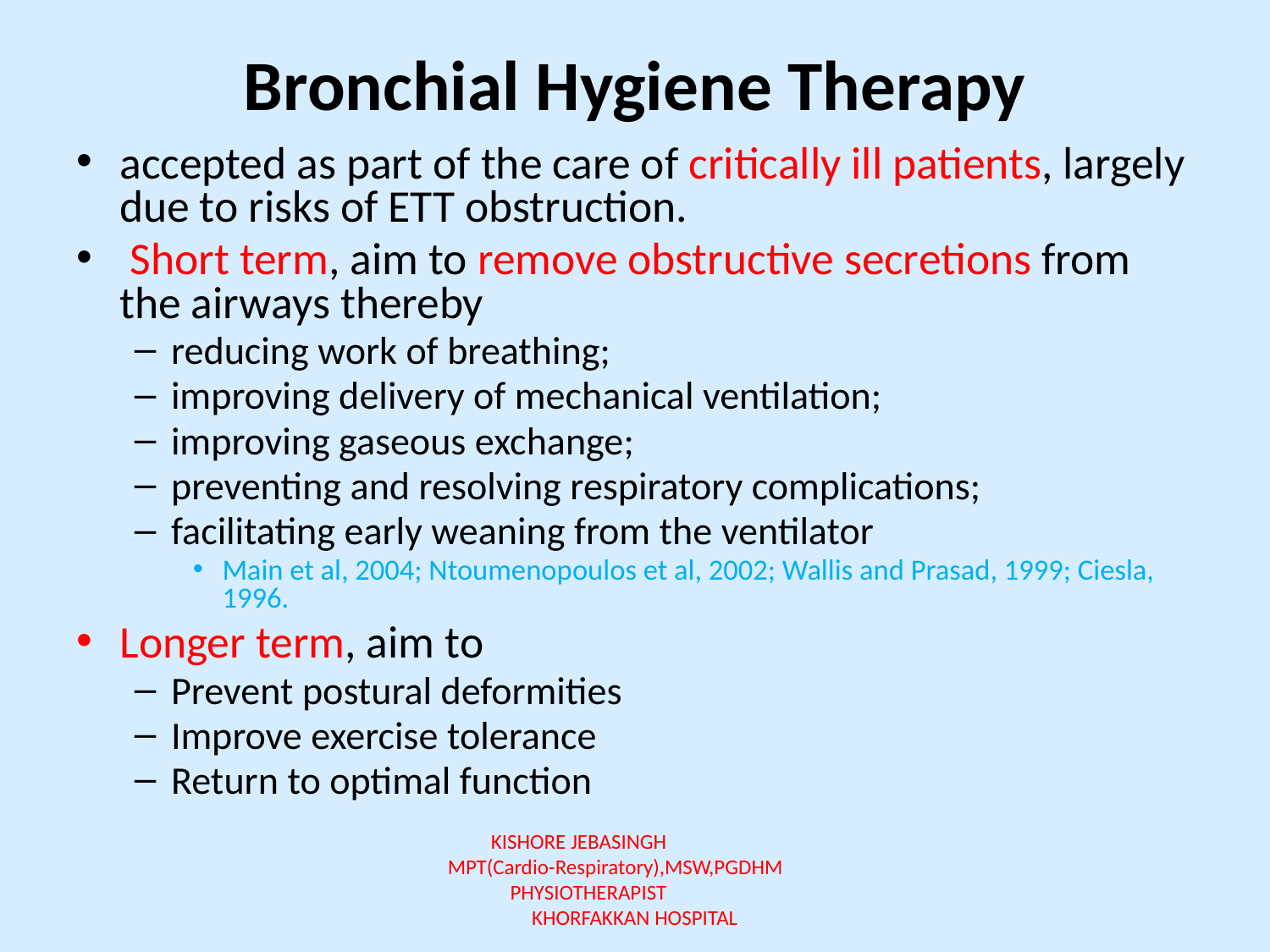

# Bronchial Hygiene Therapy
accepted as part of the care of critically ill patients, largely due to risks of ETT obstruction.
 Short term, aim to remove obstructive secretions from the airways thereby
reducing work of breathing;
improving delivery of mechanical ventilation;
improving gaseous exchange;
preventing and resolving respiratory complications;
facilitating early weaning from the ventilator
Main et al, 2004; Ntoumenopoulos et al, 2002; Wallis and Prasad, 1999; Ciesla, 1996.
Longer term, aim to
Prevent postural deformities
Improve exercise tolerance
Return to optimal function

KISHORE JEBASINGH                        MPT(Cardio-Respiratory),MSW,PGDHM                PHYSIOTHERAPIST                           KHORFAKKAN HOSPITAL